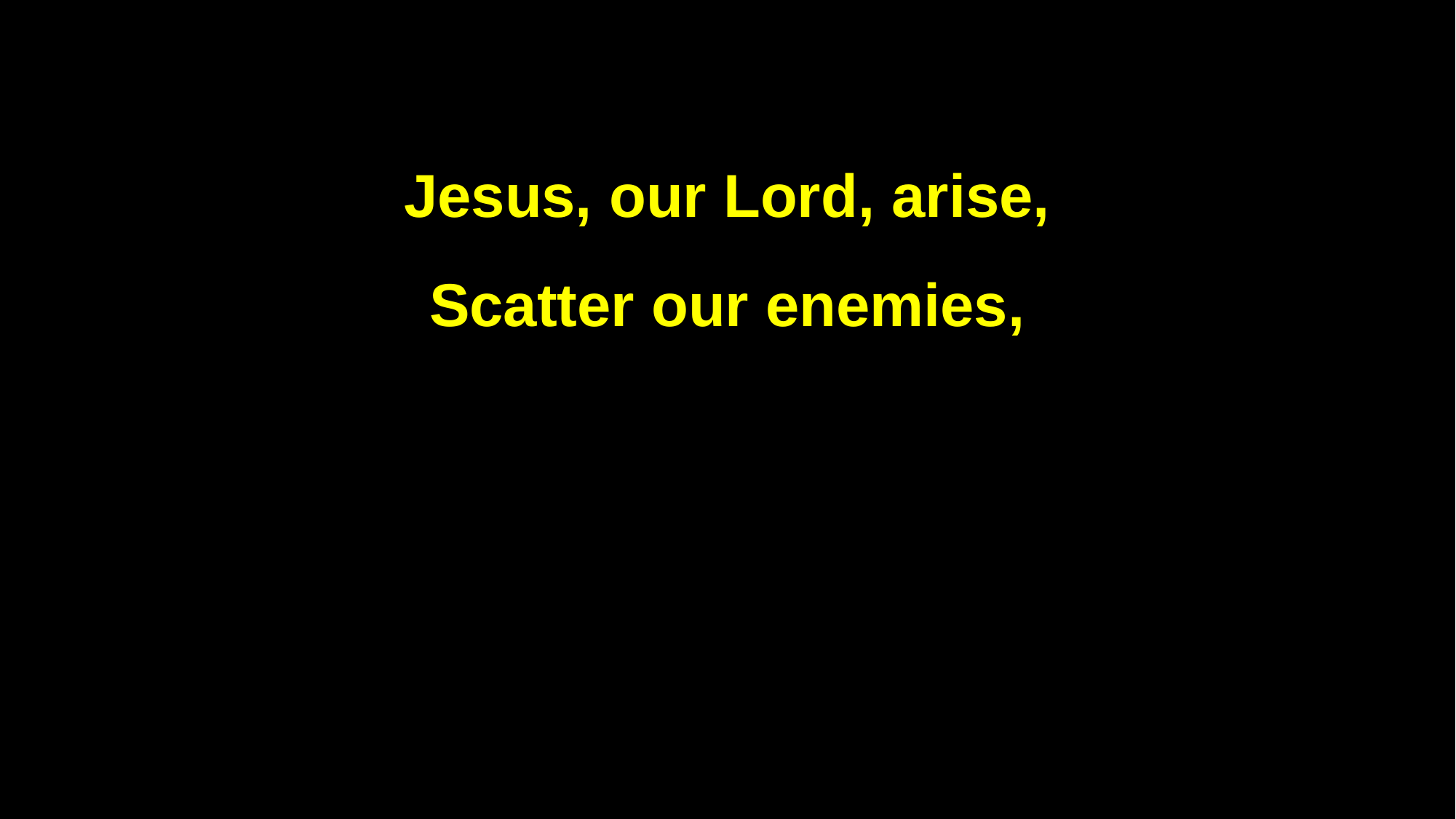

Jesus, our Lord, arise,
Scatter our enemies,